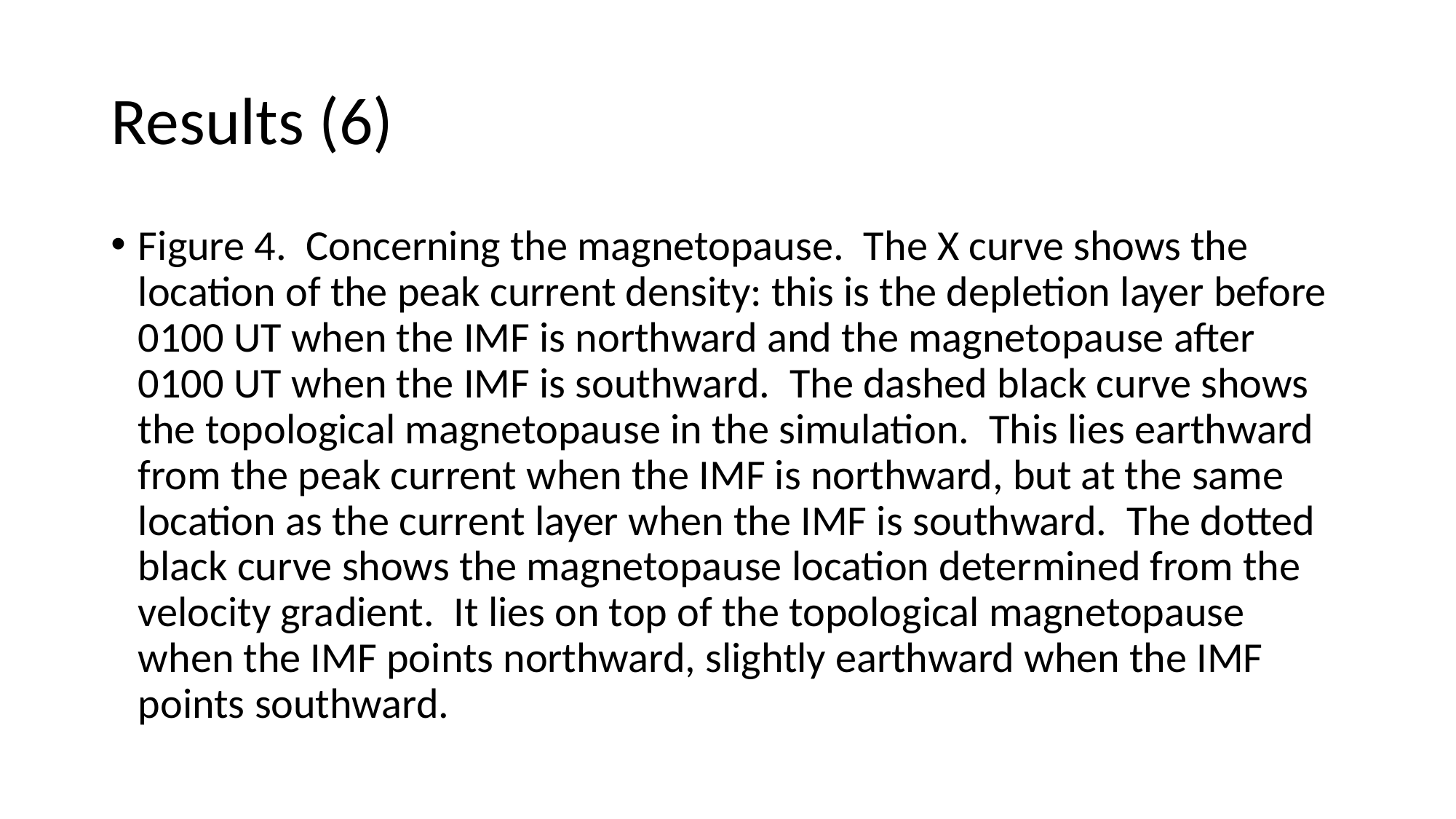

# Results (6)
Figure 4.  Concerning the magnetopause.  The X curve shows the location of the peak current density: this is the depletion layer before 0100 UT when the IMF is northward and the magnetopause after 0100 UT when the IMF is southward.  The dashed black curve shows the topological magnetopause in the simulation.  This lies earthward from the peak current when the IMF is northward, but at the same location as the current layer when the IMF is southward.  The dotted black curve shows the magnetopause location determined from the velocity gradient.  It lies on top of the topological magnetopause when the IMF points northward, slightly earthward when the IMF points southward.